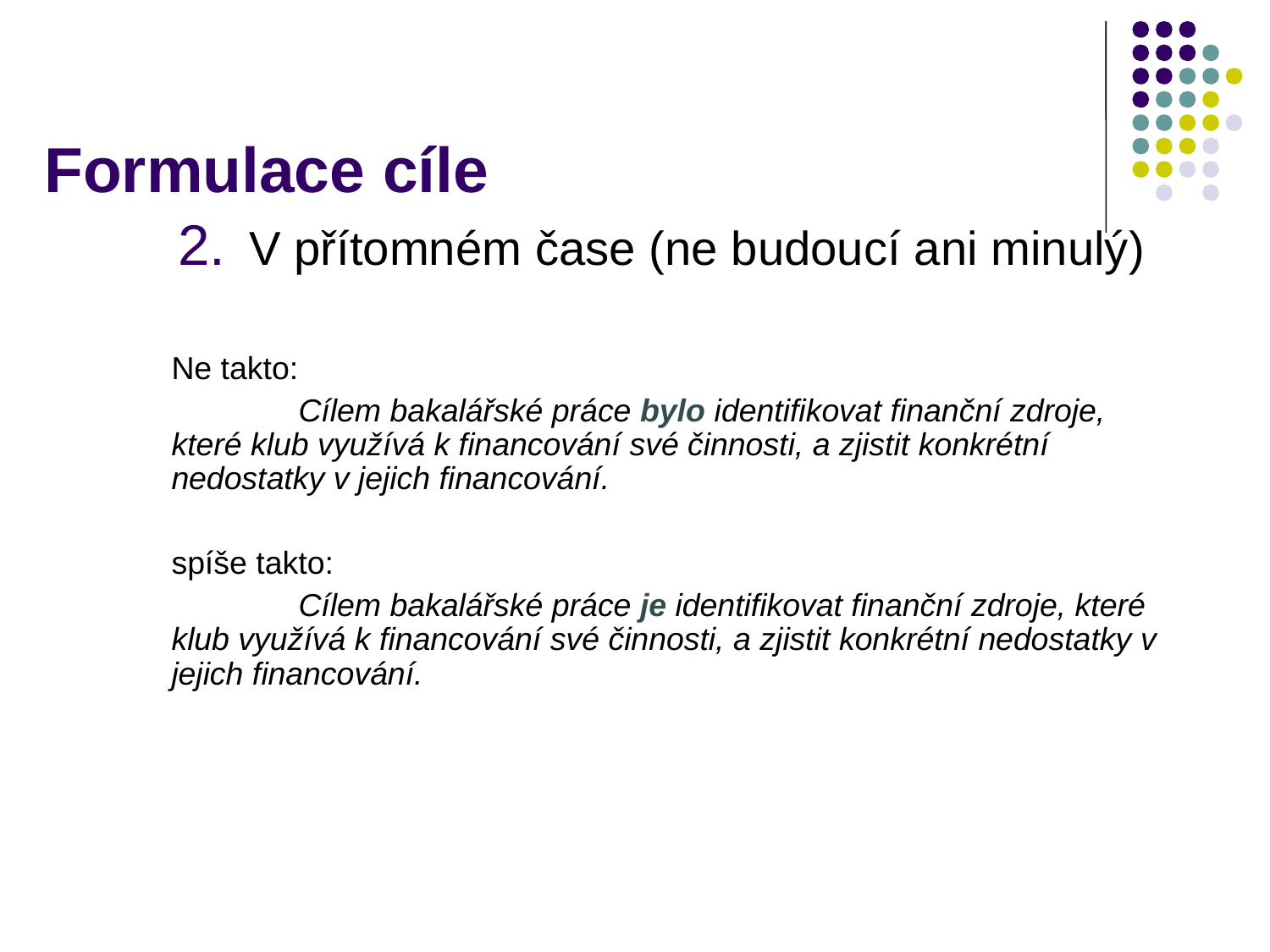

# Formulace cíle
V přítomném čase (ne budoucí ani minulý)

Ne takto:
	Cílem bakalářské práce bylo identifikovat finanční zdroje, které klub využívá k financování své činnosti, a zjistit konkrétní nedostatky v jejich financování.

spíše takto:
	Cílem bakalářské práce je identifikovat finanční zdroje, které klub využívá k financování své činnosti, a zjistit konkrétní nedostatky v jejich financování.